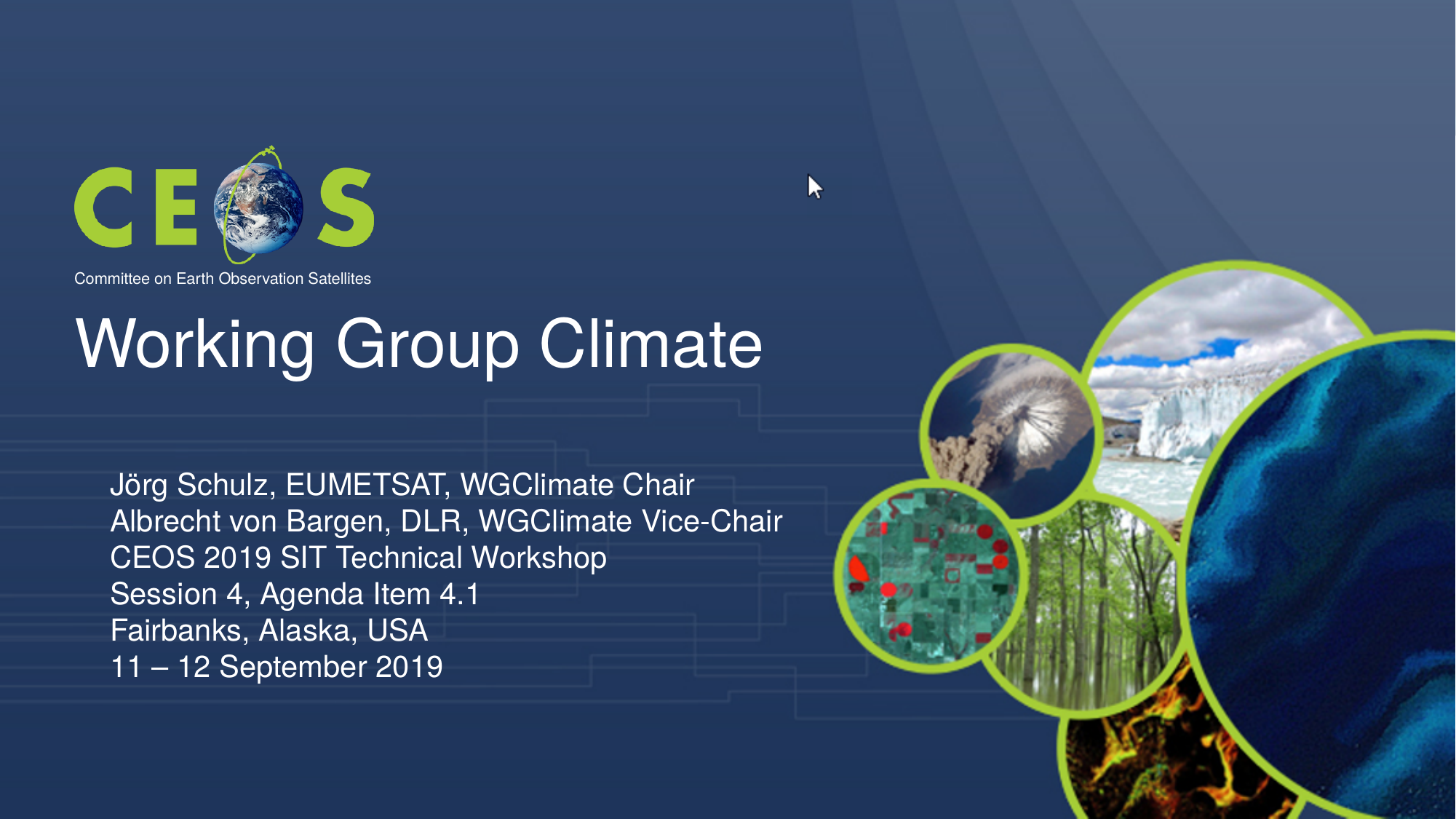

Working Group Climate
Jörg Schulz, EUMETSAT, WGClimate Chair
Albrecht von Bargen, DLR, WGClimate Vice-Chair
CEOS 2019 SIT Technical Workshop
Session 4, Agenda Item 4.1
Fairbanks, Alaska, USA
11 – 12 September 2019